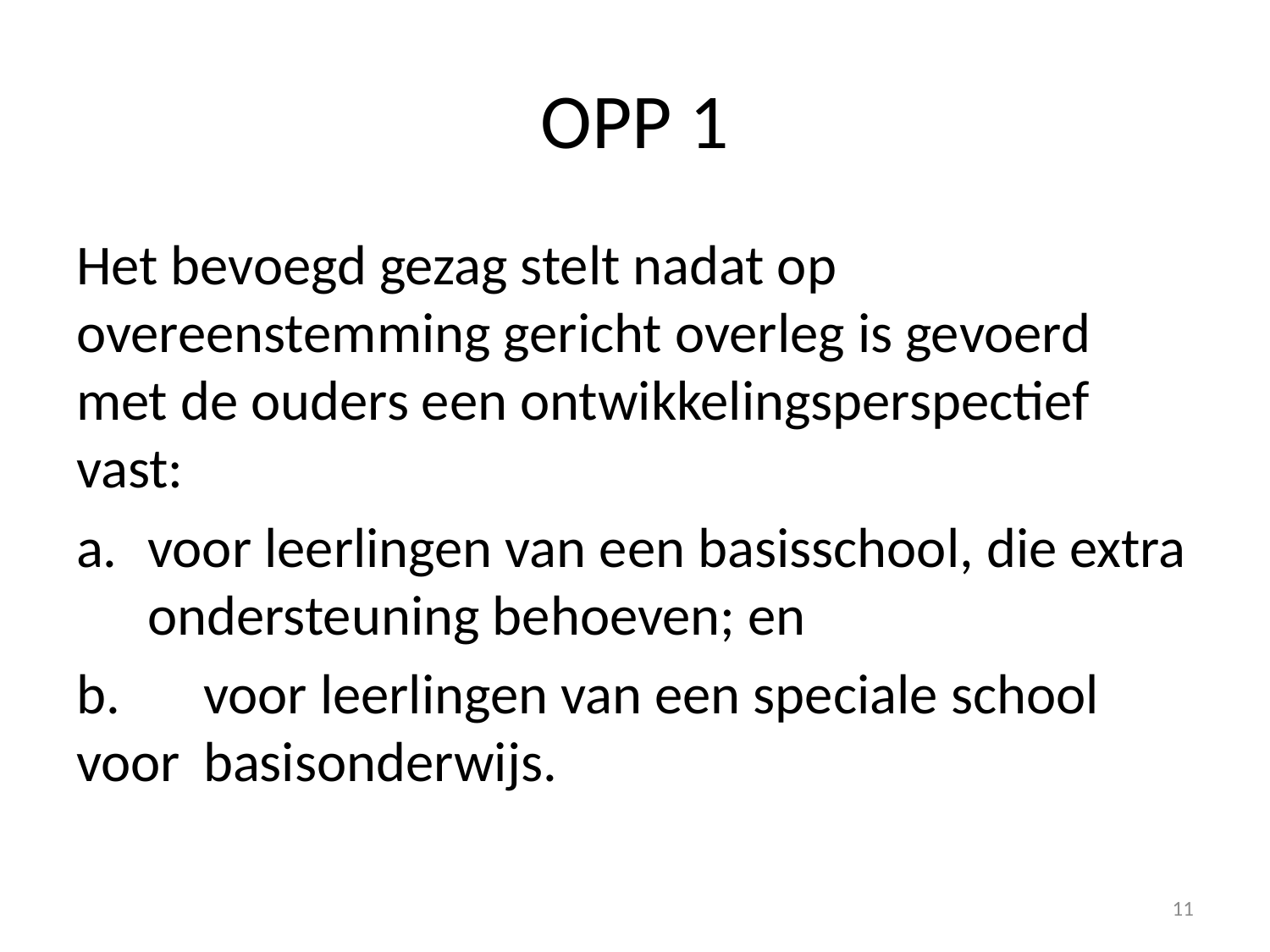

# OPP 1
Het bevoegd gezag stelt nadat op overeenstemming gericht overleg is gevoerd met de ouders een ontwikkelingsperspectief vast:
voor leerlingen van een basisschool, die extra ondersteuning behoeven; en
b.	voor leerlingen van een speciale school voor 	basisonderwijs.
11